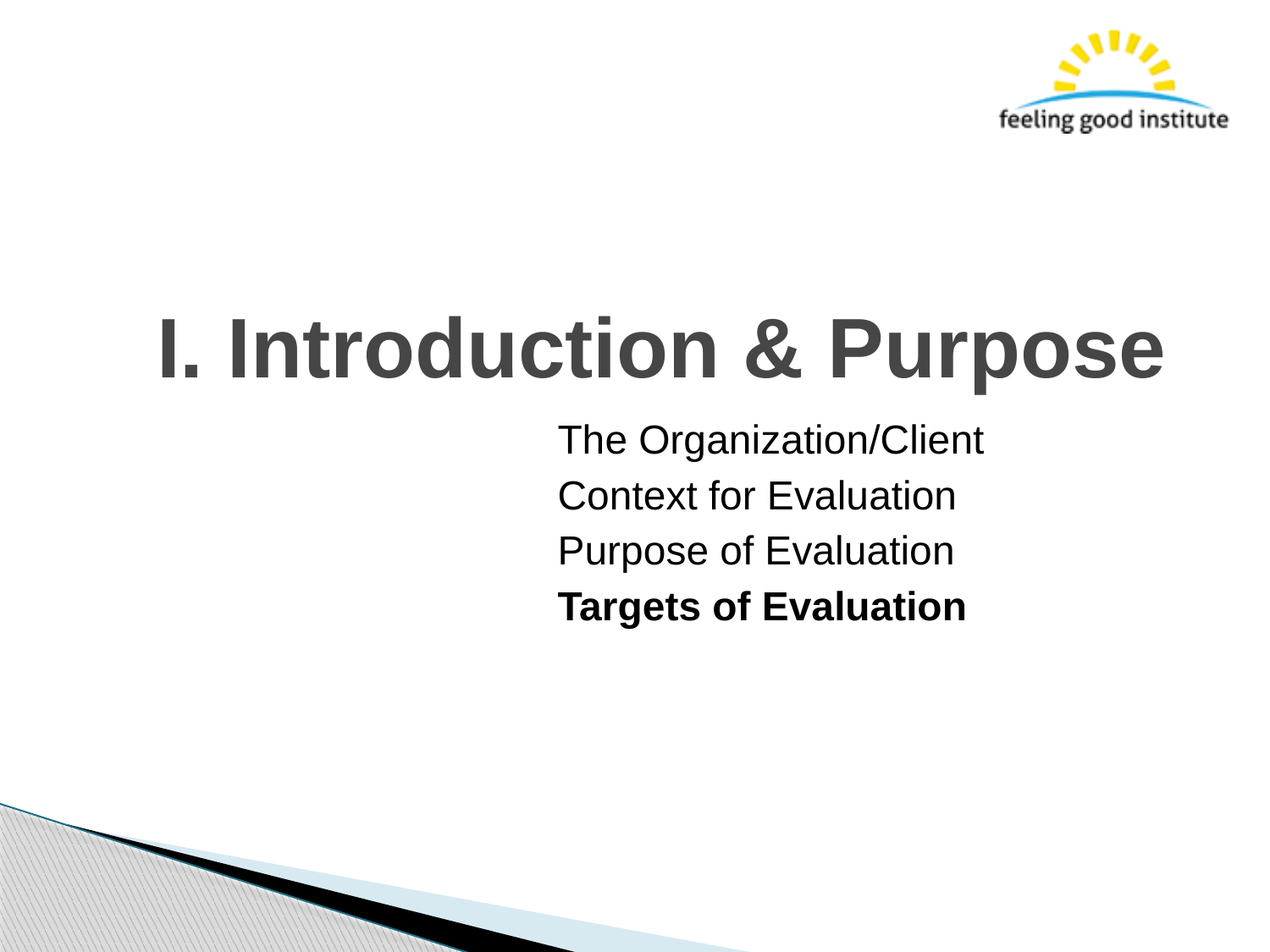

# I. Introduction & Purpose
The Organization/Client
Context for Evaluation
Purpose of Evaluation
Targets of Evaluation